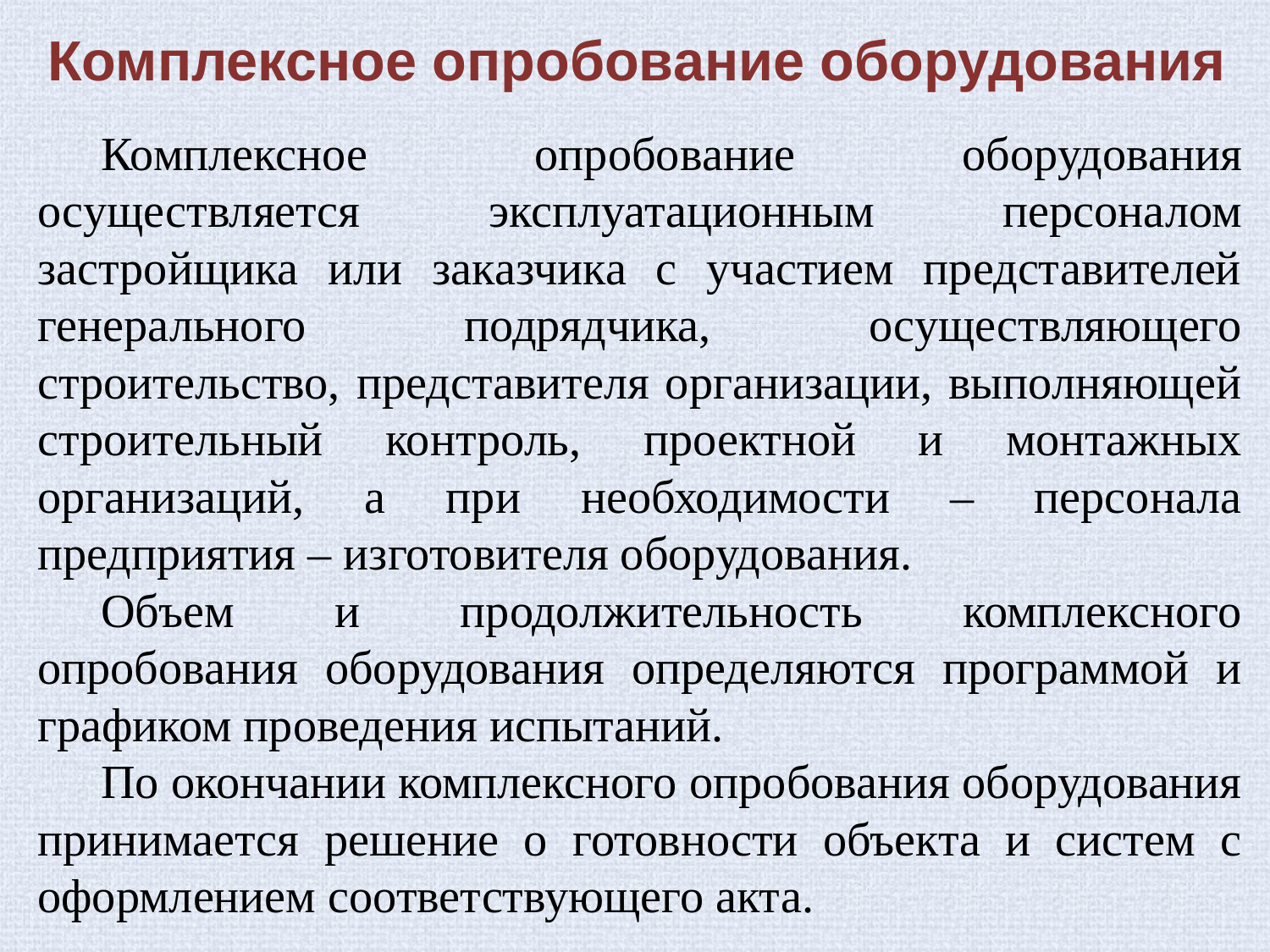

Комплексное опробование оборудования
Комплексное опробование оборудования осуществляется эксплуатационным персоналом застройщика или заказчика с участием представителей генерального подрядчика, осуществляющего строительство, представителя организации, выполняющей строительный контроль, проектной и монтажных организаций, а при необходимости – персонала предприятия – изготовителя оборудования.
Объем и продолжительность комплексного опробования оборудования определяются программой и графиком проведения испытаний.
По окончании комплексного опробования оборудования принимается решение о готовности объекта и систем с оформлением соответствующего акта.